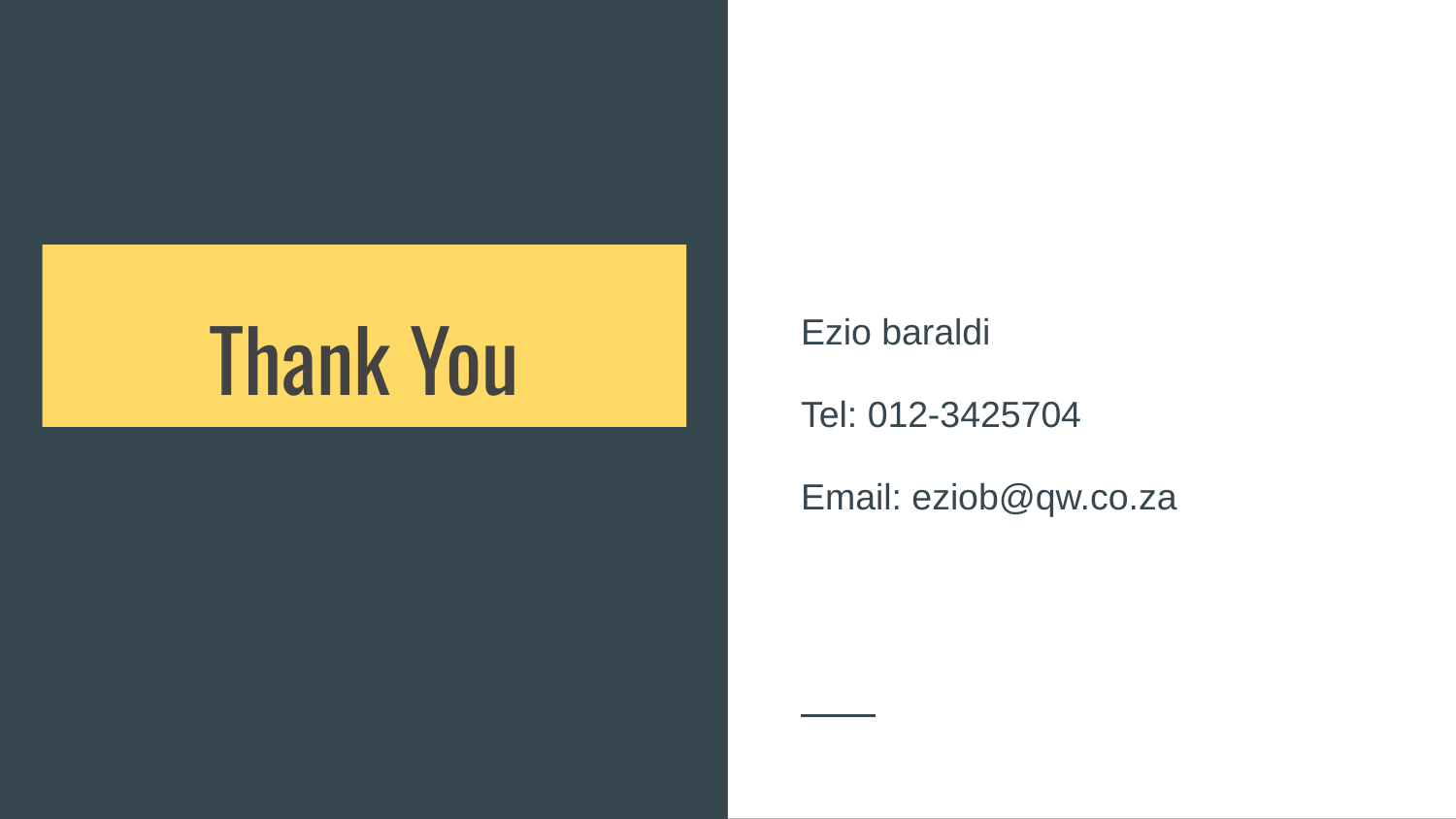

Ezio baraldi
Tel: 012-3425704
Email: eziob@qw.co.za
# Thank You